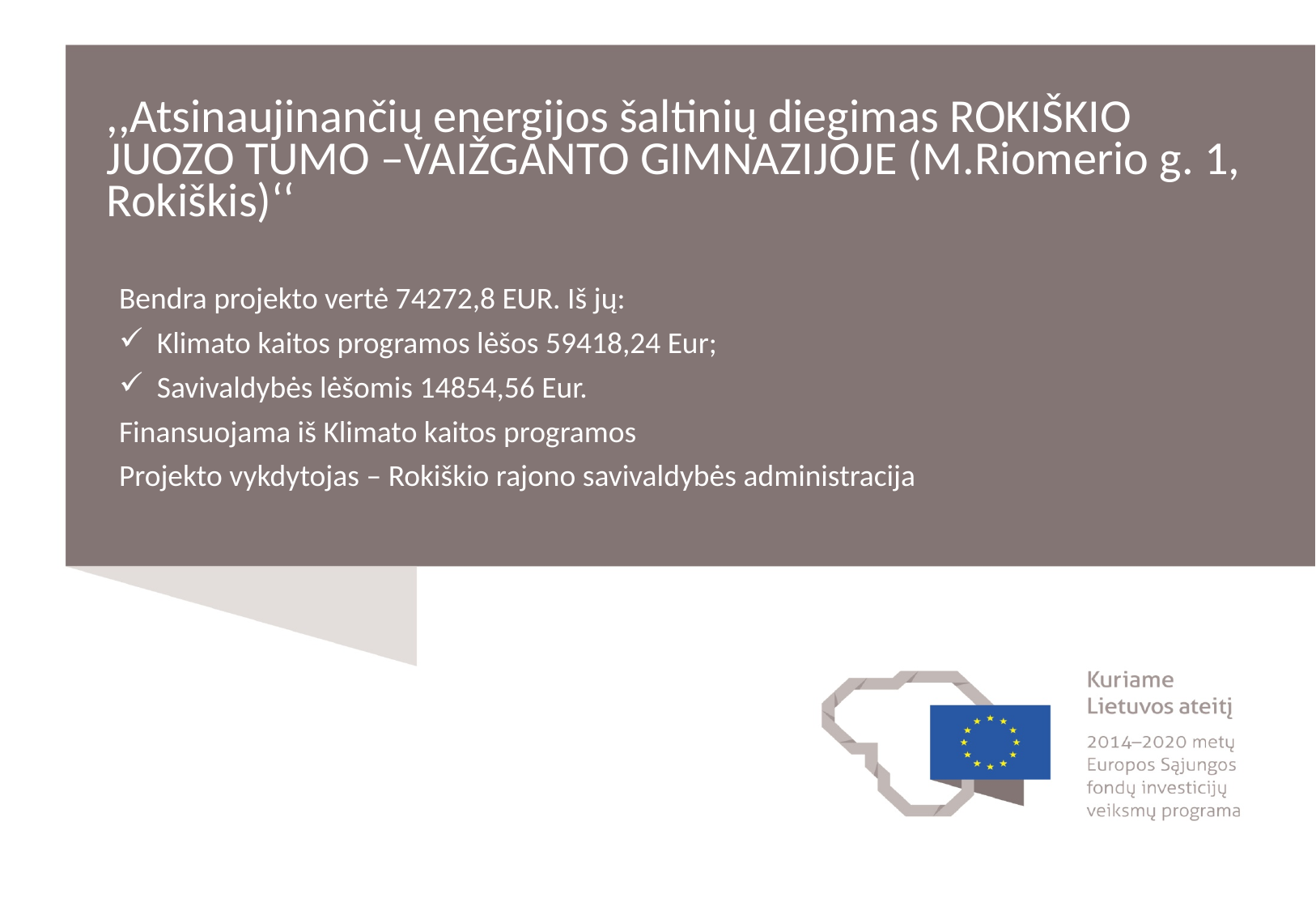

# ,,Atsinaujinančių energijos šaltinių diegimas ROKIŠKIO JUOZO TUMO –VAIŽGANTO GIMNAZIJOJE (M.Riomerio g. 1, Rokiškis)‘‘
Bendra projekto vertė 74272,8 EUR. Iš jų:
Klimato kaitos programos lėšos 59418,24 Eur;
Savivaldybės lėšomis 14854,56 Eur.
Finansuojama iš Klimato kaitos programos
Projekto vykdytojas – Rokiškio rajono savivaldybės administracija